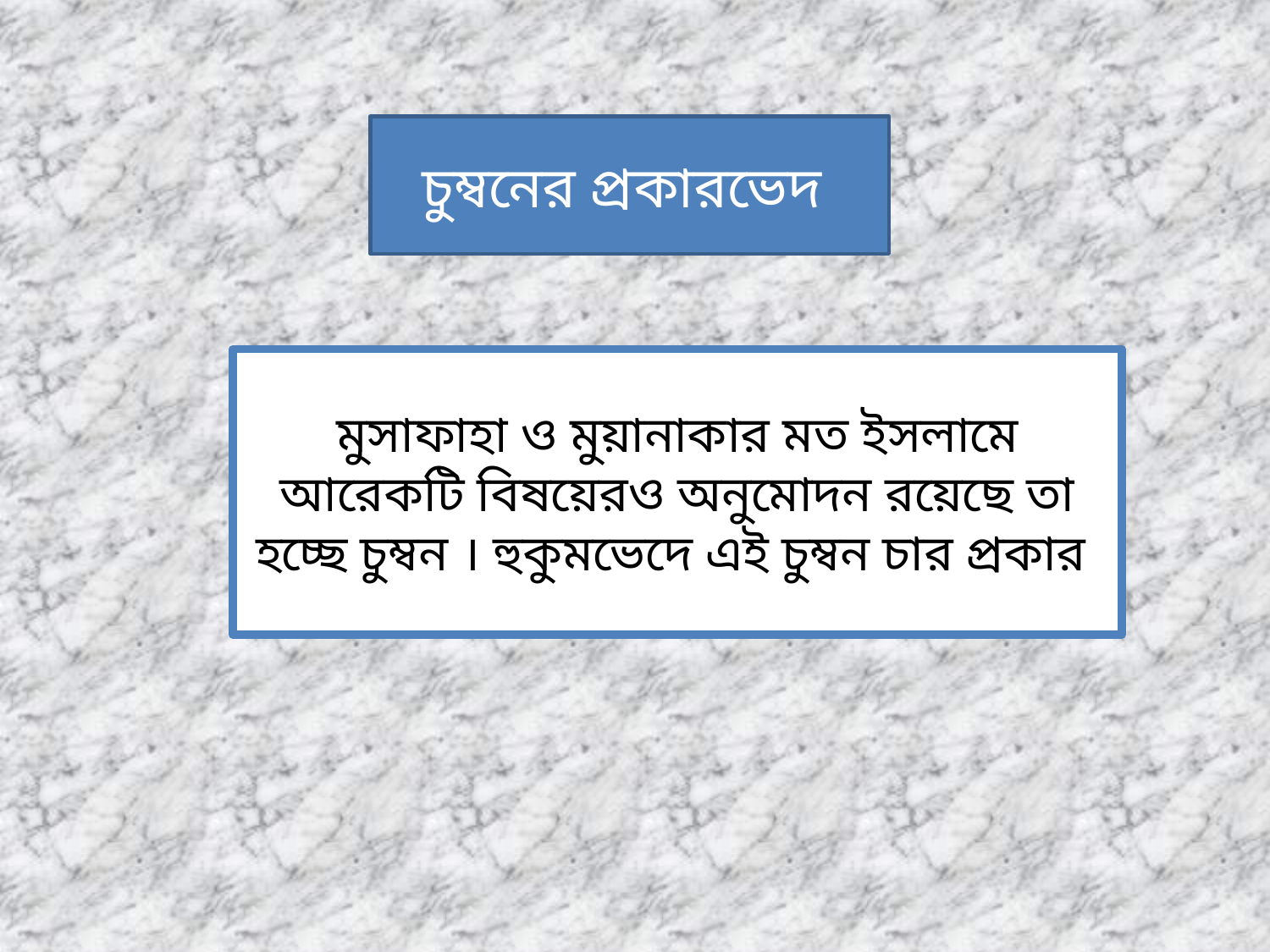

চুম্বনের প্রকারভেদ
মুসাফাহা ও মুয়ানাকার মত ইসলামে আরেকটি বিষয়েরও অনুমোদন রয়েছে তা হচ্ছে চুম্বন । হুকুমভেদে এই চুম্বন চার প্রকার